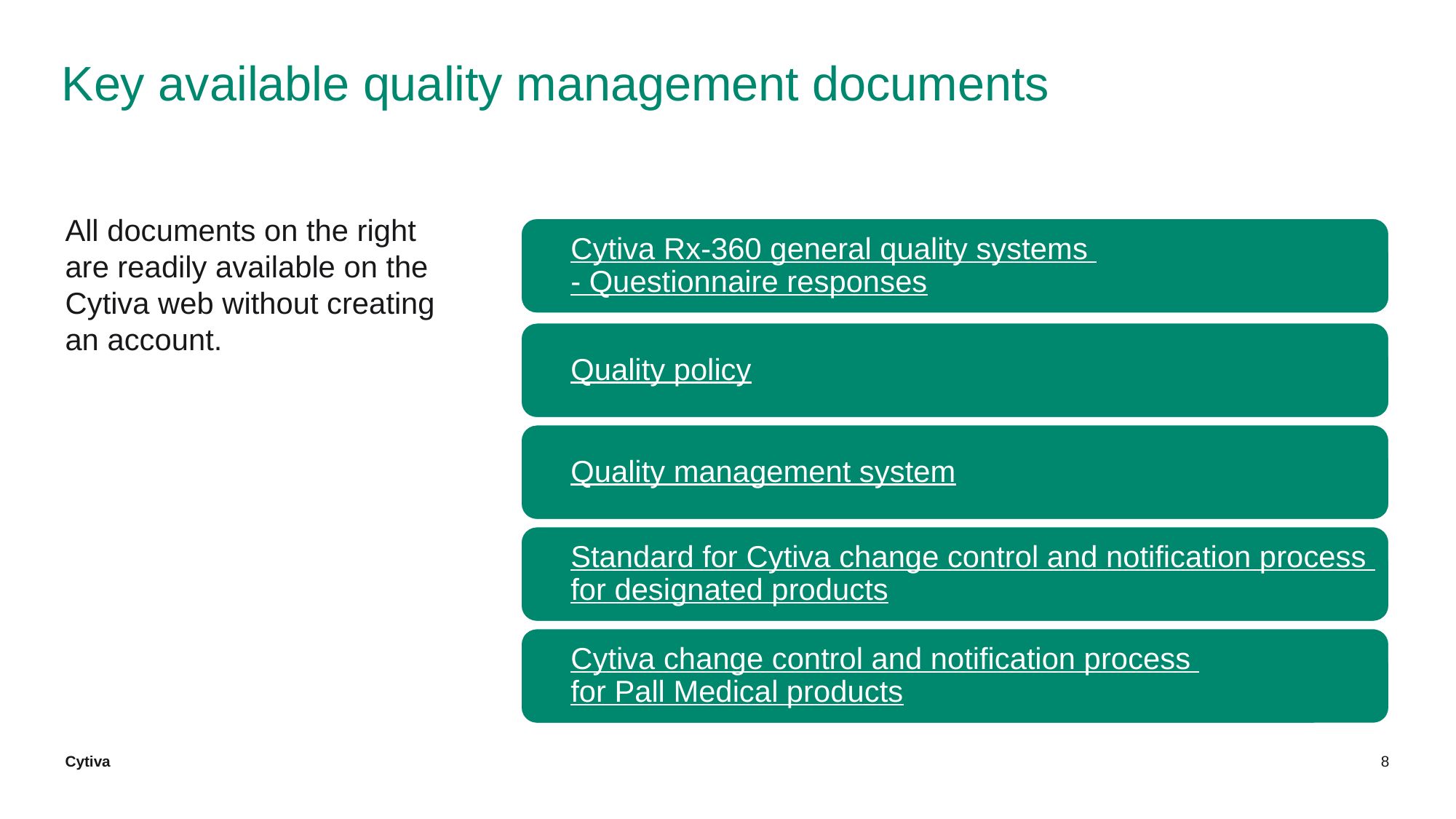

# Key available quality management documents
All documents on the right
are readily available on the Cytiva web without creating
an account.
Cytiva Rx-360 general quality systems
- Questionnaire responses
Quality policy
Quality management system
Standard for Cytiva change control and notification process
for designated products
Cytiva change control and notification process
for Pall Medical products